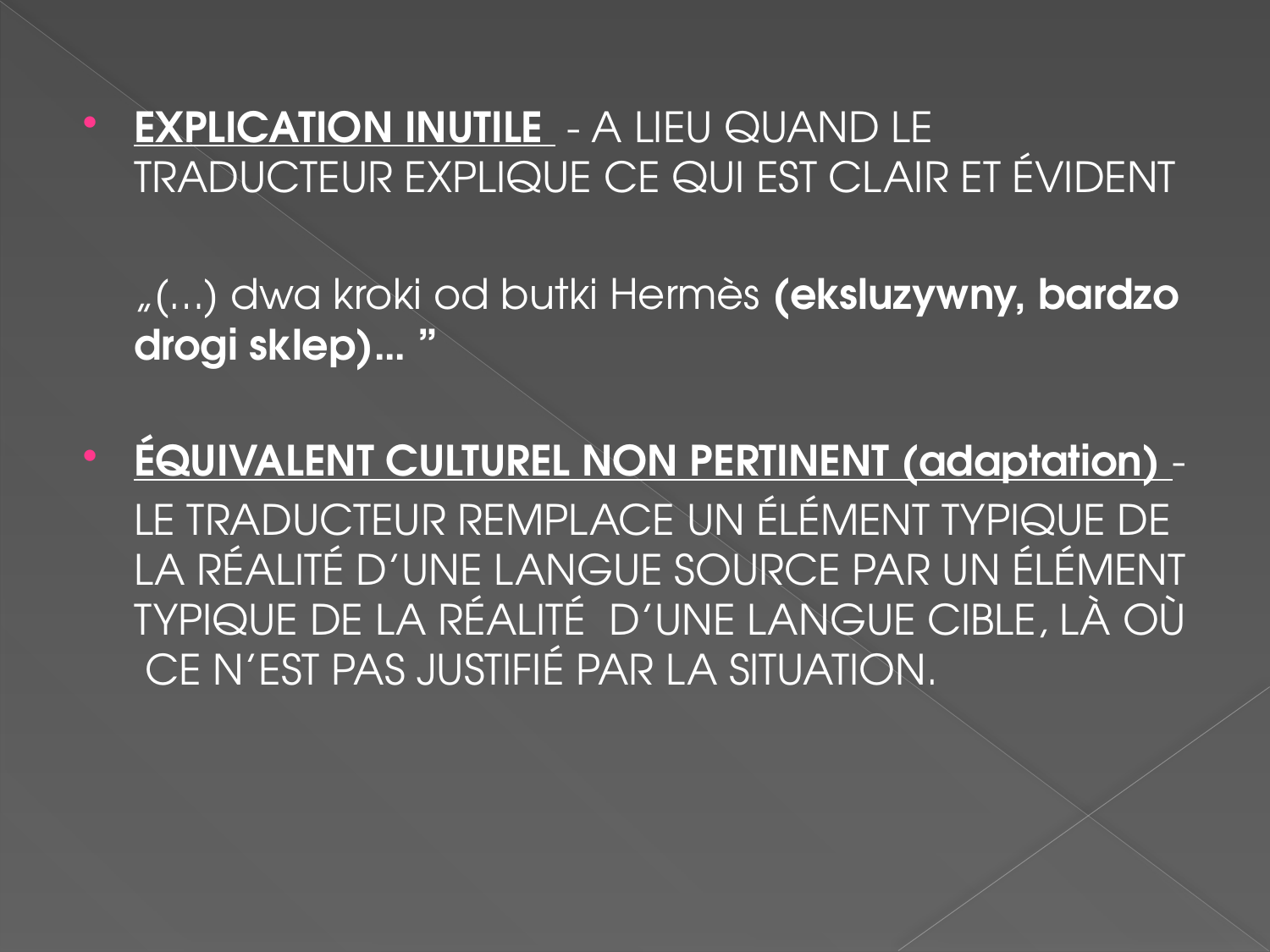

EXPLICATION INUTILE  - A LIEU QUAND LE TRADUCTEUR EXPLIQUE CE QUI EST CLAIR ET ÉVIDENT

	„(…) dwa kroki od butki Hermès (eksluzywny, bardzo drogi sklep)… ”

ÉQUIVALENT CULTUREL NON PERTINENT (adaptation) -
	LE TRADUCTEUR REMPLACE UN ÉLÉMENT TYPIQUE DE LA RÉALITÉ D’UNE LANGUE SOURCE PAR UN ÉLÉMENT TYPIQUE DE LA RÉALITÉ  D’UNE LANGUE CIBLE, LÀ OÙ  CE N’EST PAS JUSTIFIÉ PAR LA SITUATION.

#